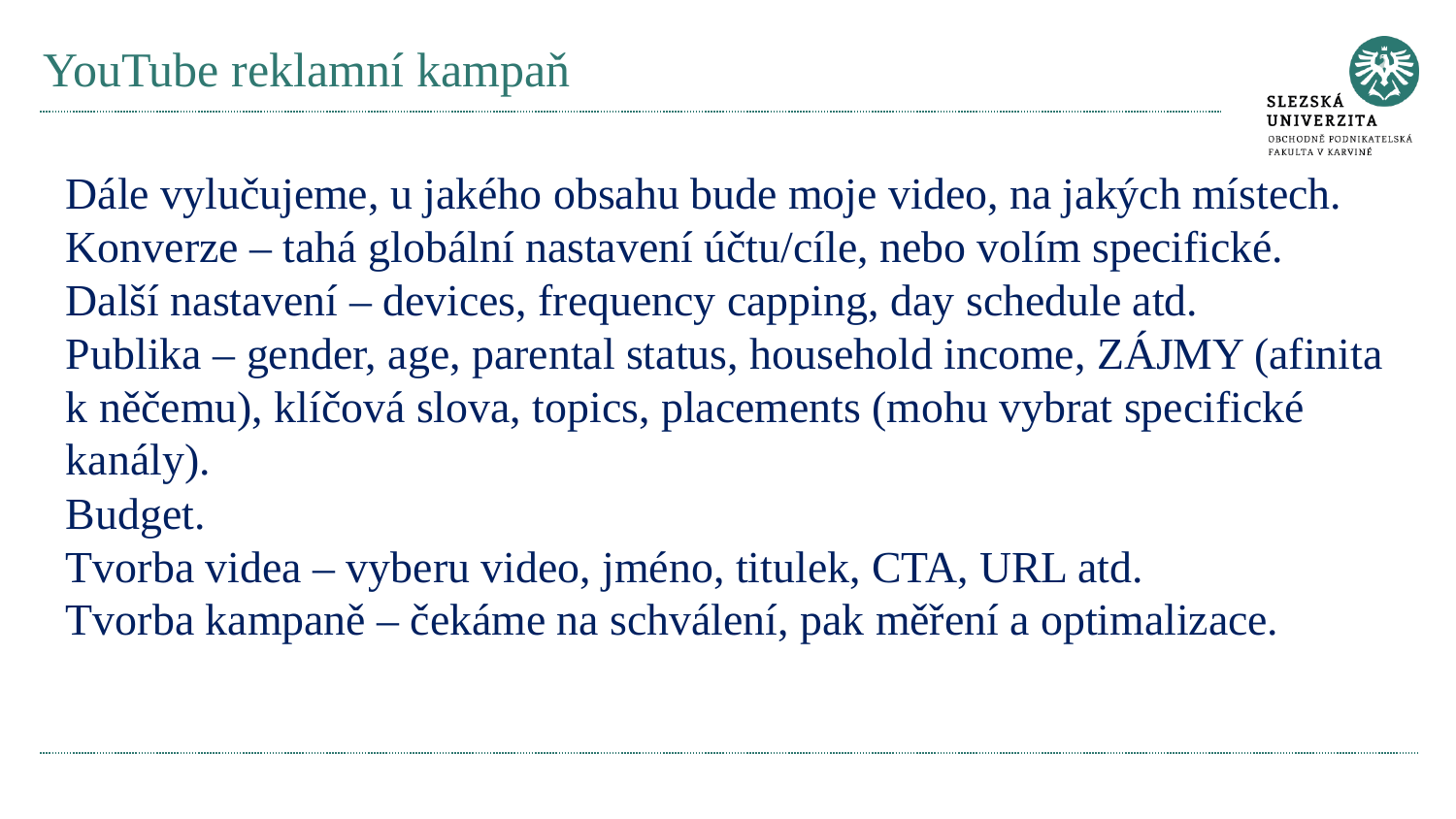

# YouTube reklamní kampaň
Dále vylučujeme, u jakého obsahu bude moje video, na jakých místech.
Konverze – tahá globální nastavení účtu/cíle, nebo volím specifické.
Další nastavení – devices, frequency capping, day schedule atd.
Publika – gender, age, parental status, household income, ZÁJMY (afinita k něčemu), klíčová slova, topics, placements (mohu vybrat specifické kanály).
Budget.
Tvorba videa – vyberu video, jméno, titulek, CTA, URL atd.
Tvorba kampaně – čekáme na schválení, pak měření a optimalizace.